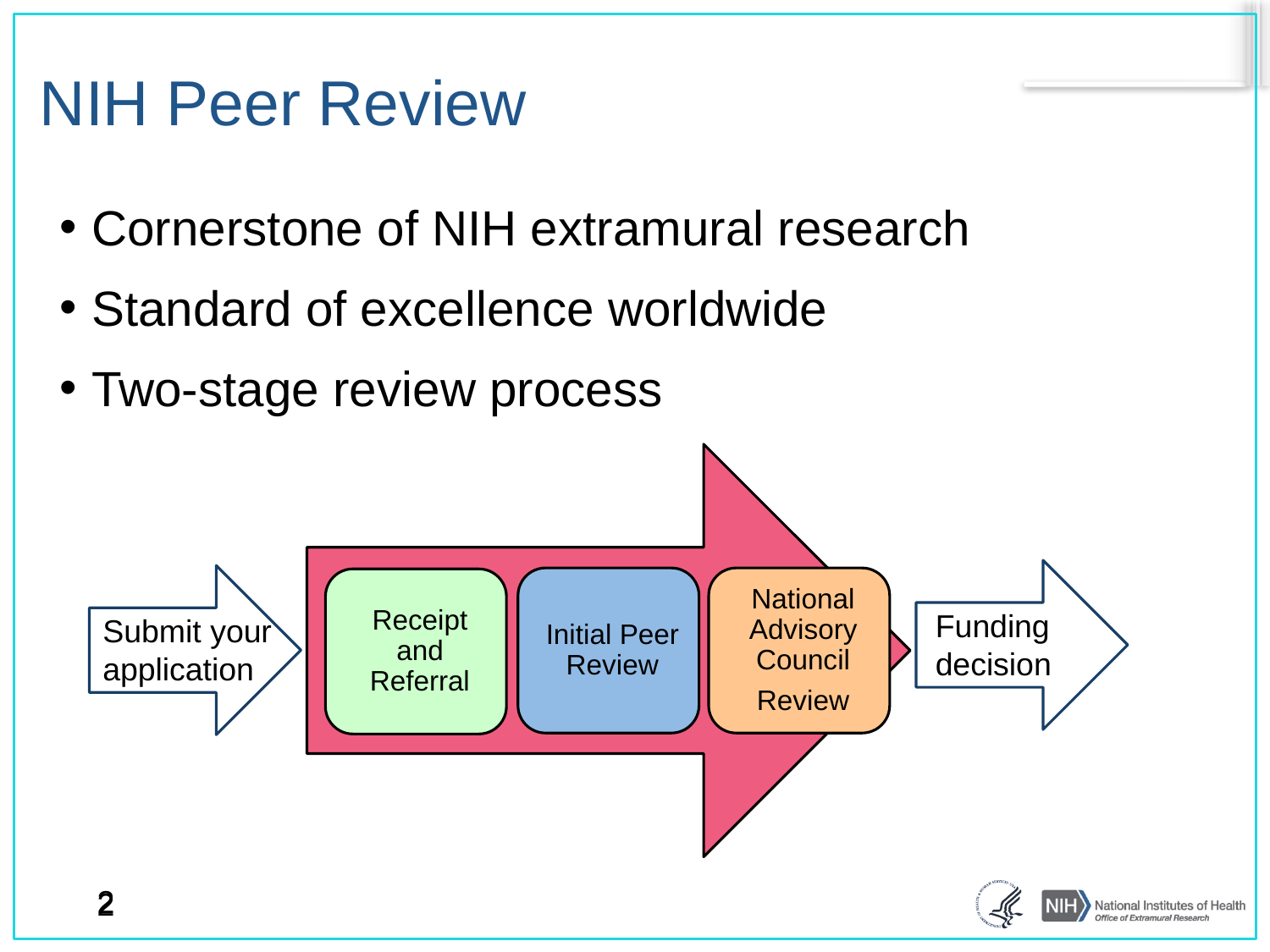

# NIH Peer Review
Cornerstone of NIH extramural research
Standard of excellence worldwide
Two-stage review process
Receipt and Referral
Initial Peer Review
National Advisory Council
Review

Funding
decision
Submit your
application
2
2